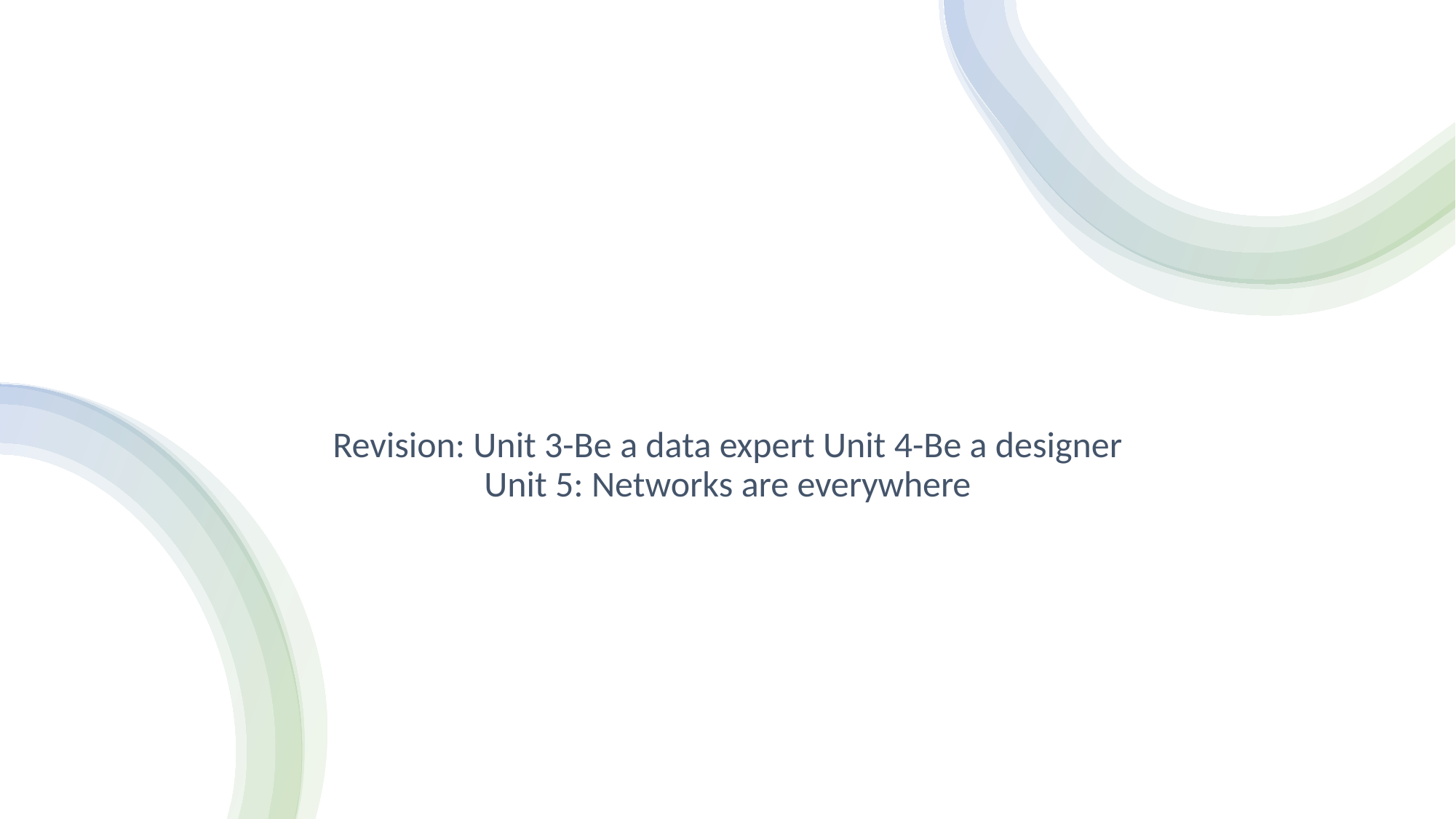

Revision: Unit 3-Be a data expert Unit 4-Be a designer
Unit 5: Networks are everywhere